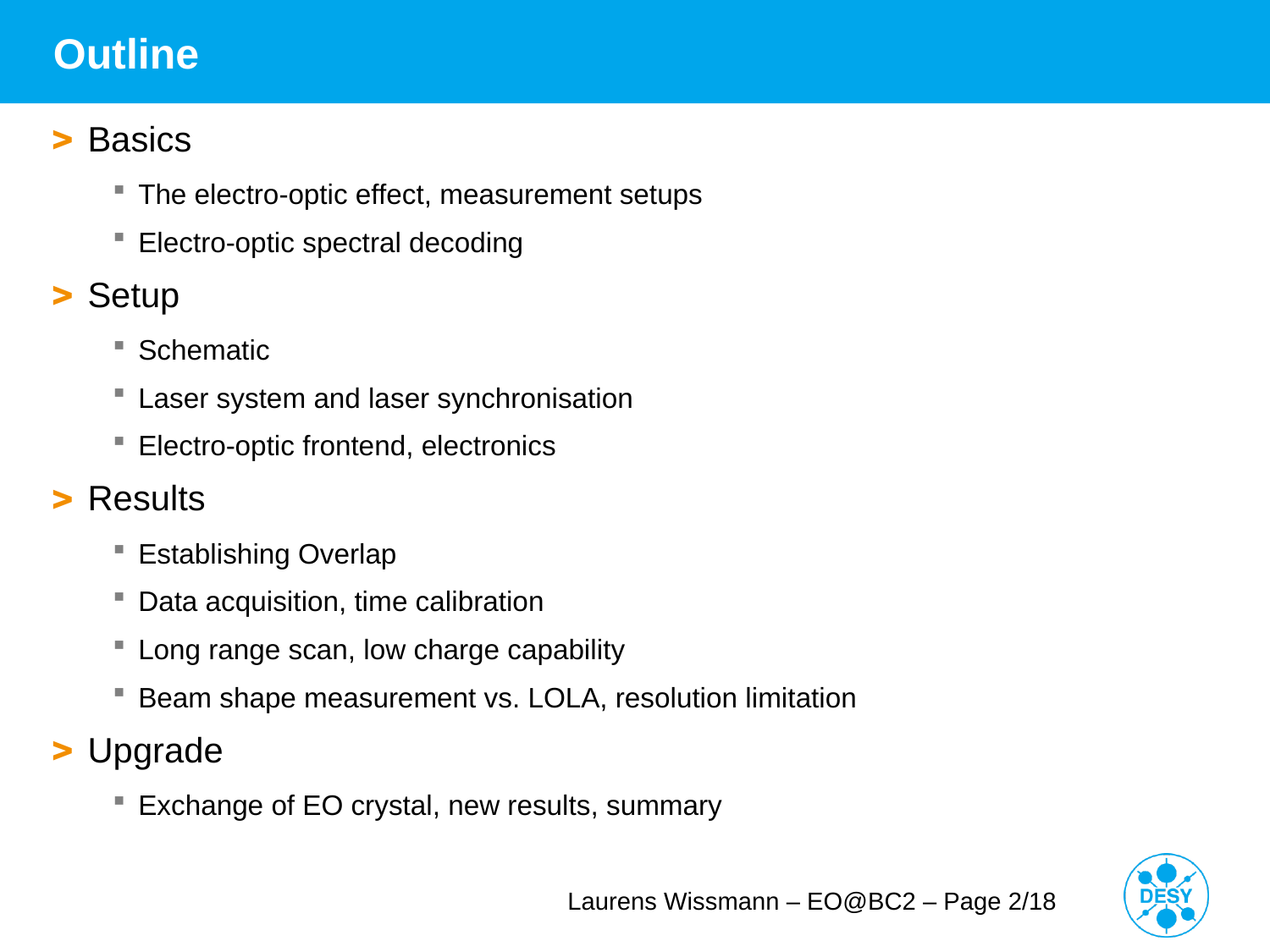

# Outline
Basics
The electro-optic effect, measurement setups
Electro-optic spectral decoding
Setup
Schematic
Laser system and laser synchronisation
Electro-optic frontend, electronics
Results
Establishing Overlap
Data acquisition, time calibration
Long range scan, low charge capability
Beam shape measurement vs. LOLA, resolution limitation
Upgrade
Exchange of EO crystal, new results, summary

Laurens Wissmann – EO@BC2 – Page 2/18